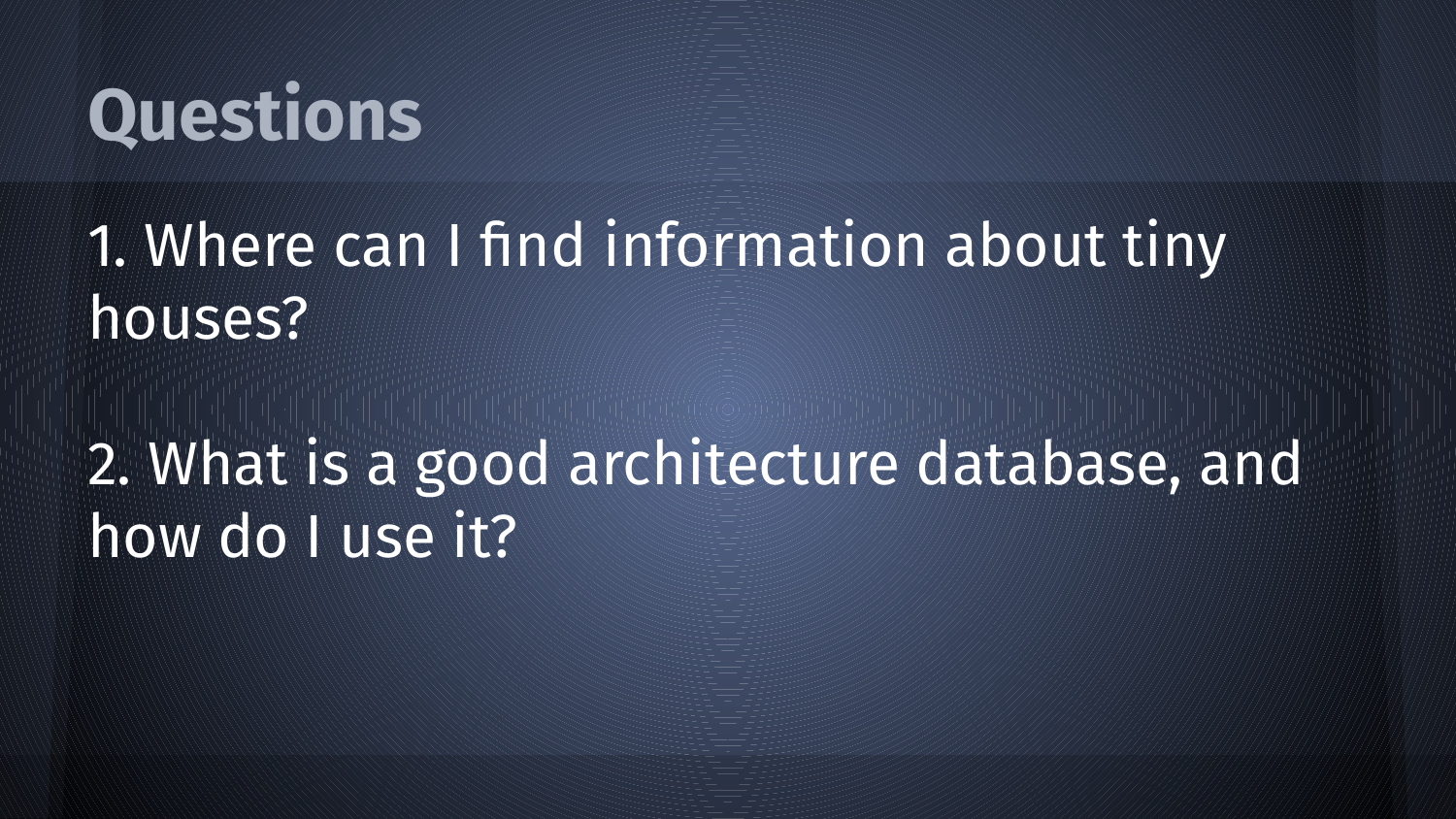

# Questions
1. Where can I find information about tiny houses?

2. What is a good architecture database, and how do I use it?